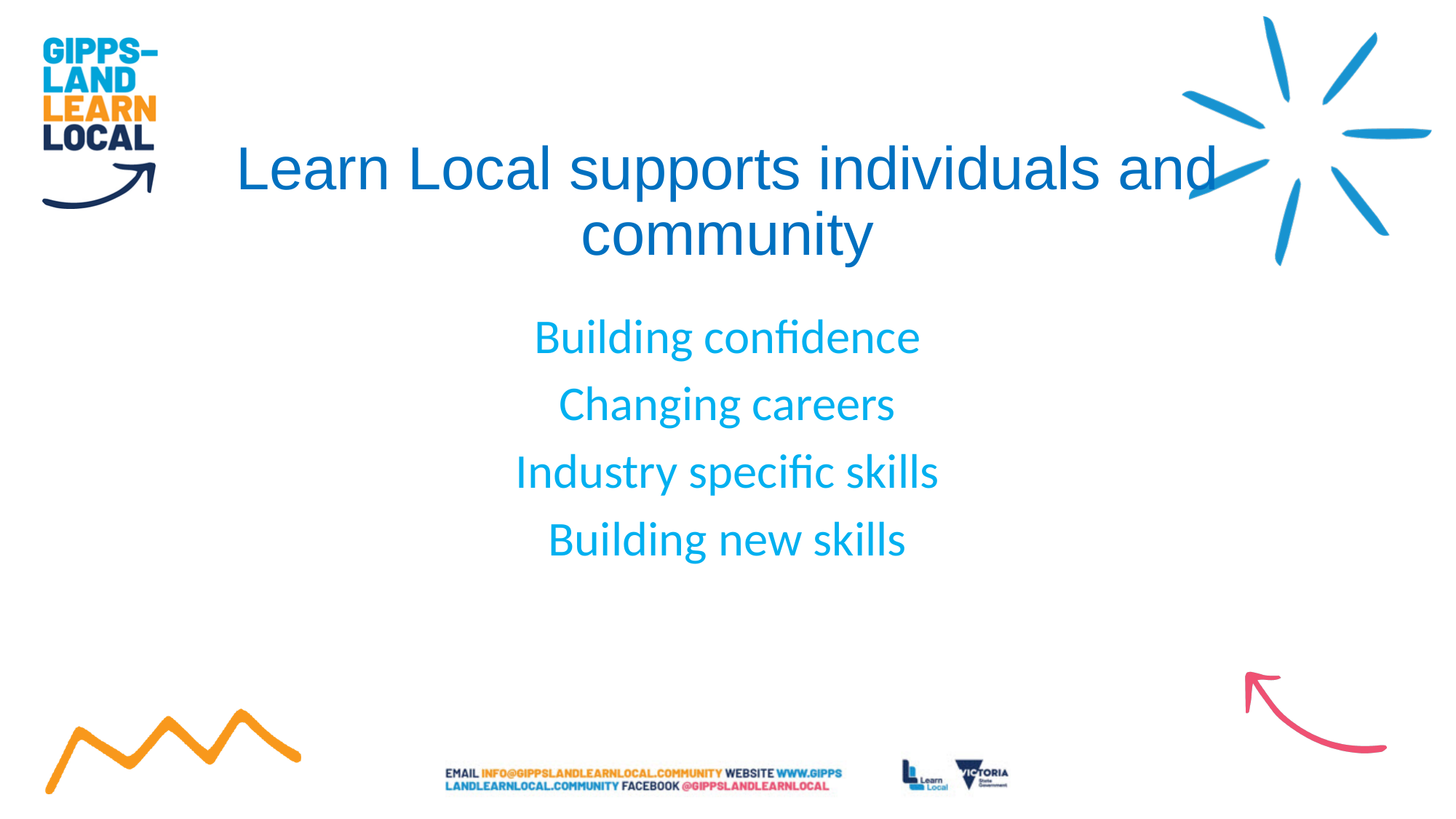

# Learn Local supports individuals and community
Building confidence
Changing careers
Industry specific skills
Building new skills